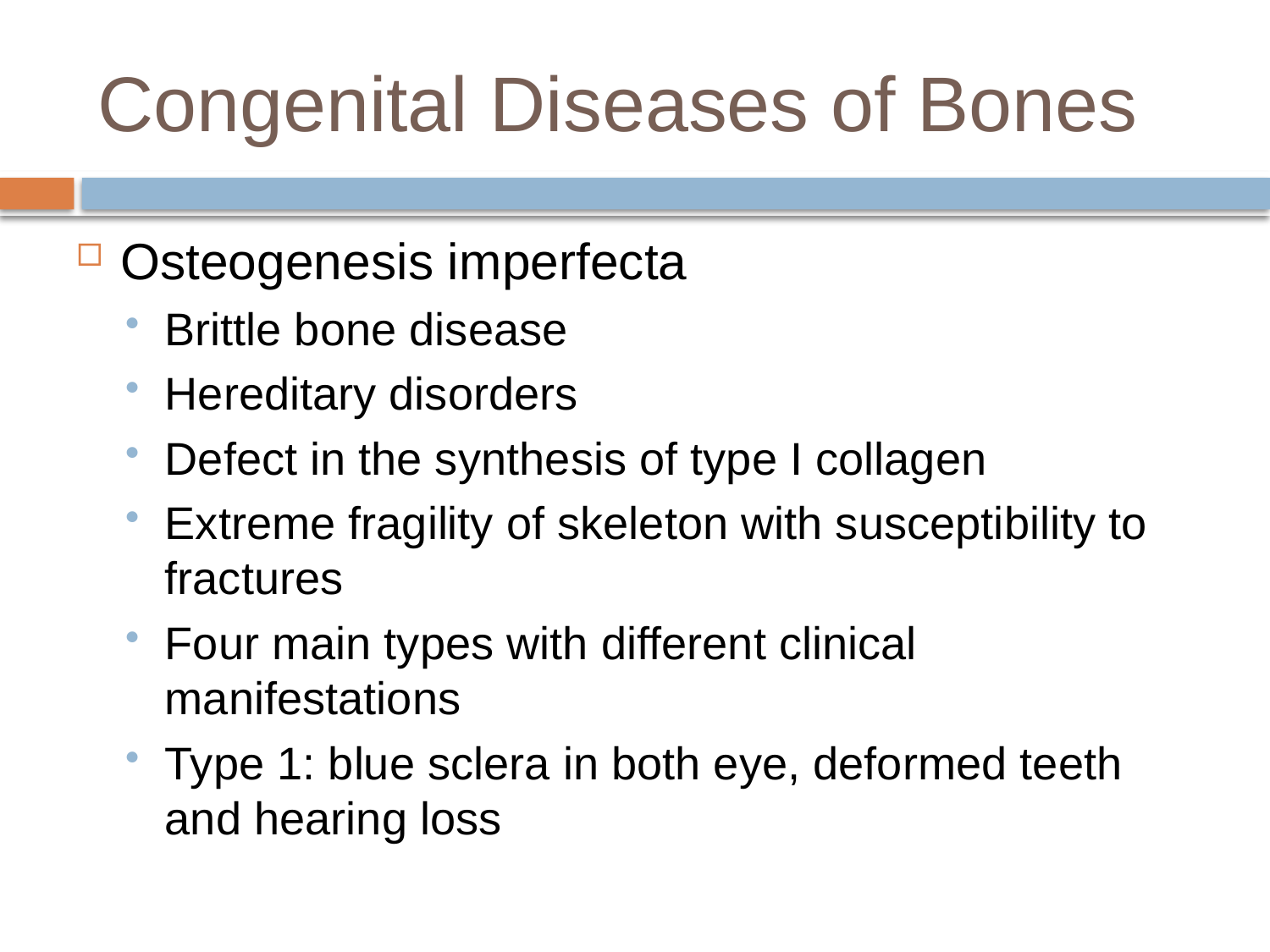

# Congenital Diseases of Bones
Osteogenesis imperfecta
Brittle bone disease
Hereditary disorders
Defect in the synthesis of type I collagen
Extreme fragility of skeleton with susceptibility to fractures
Four main types with different clinical manifestations
Type 1: blue sclera in both eye, deformed teeth  and hearing loss